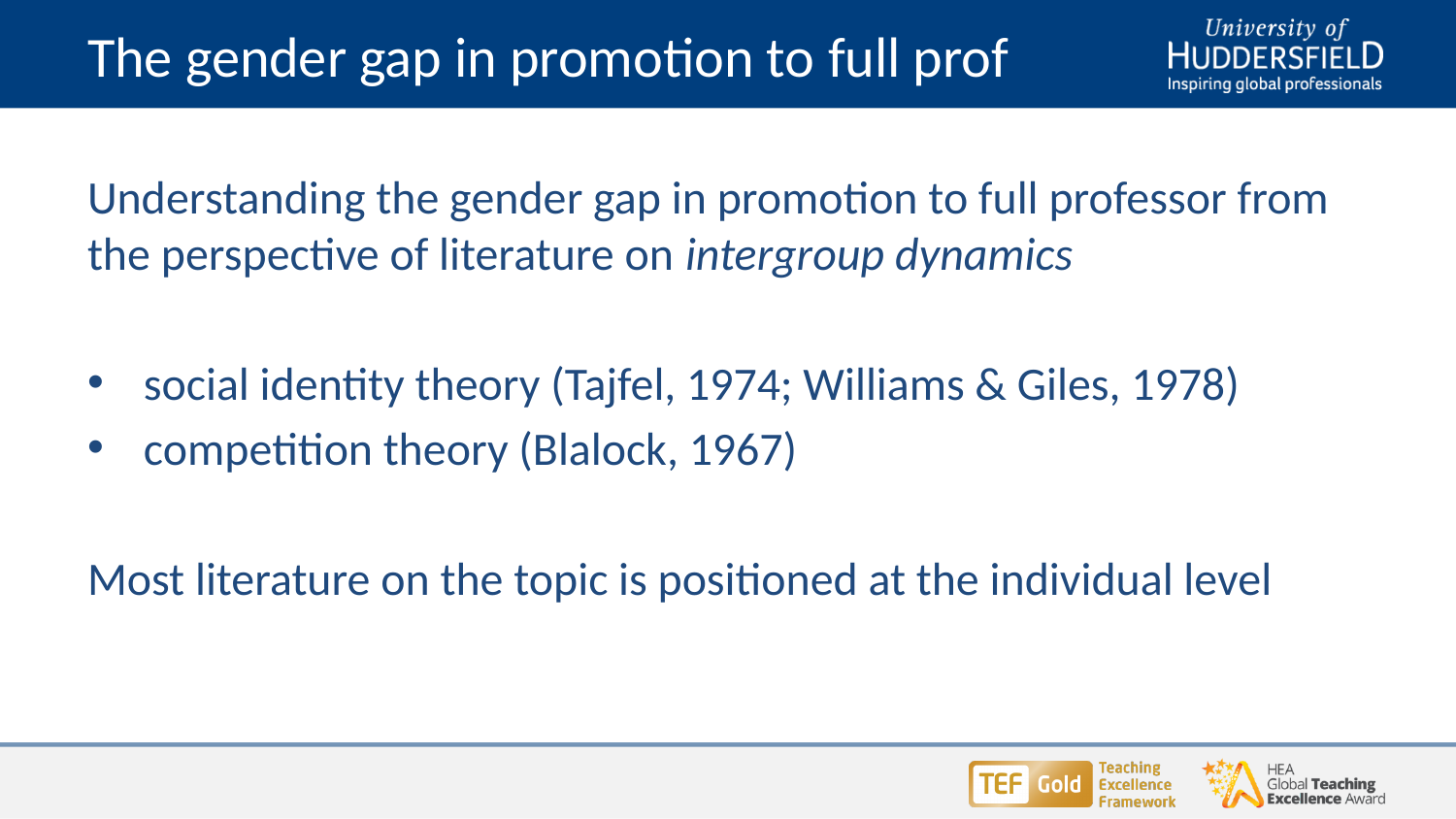

# The gender gap in promotion to full prof
Understanding the gender gap in promotion to full professor from the perspective of literature on intergroup dynamics

social identity theory (Tajfel, 1974; Williams & Giles, 1978)
competition theory (Blalock, 1967)

Most literature on the topic is positioned at the individual level